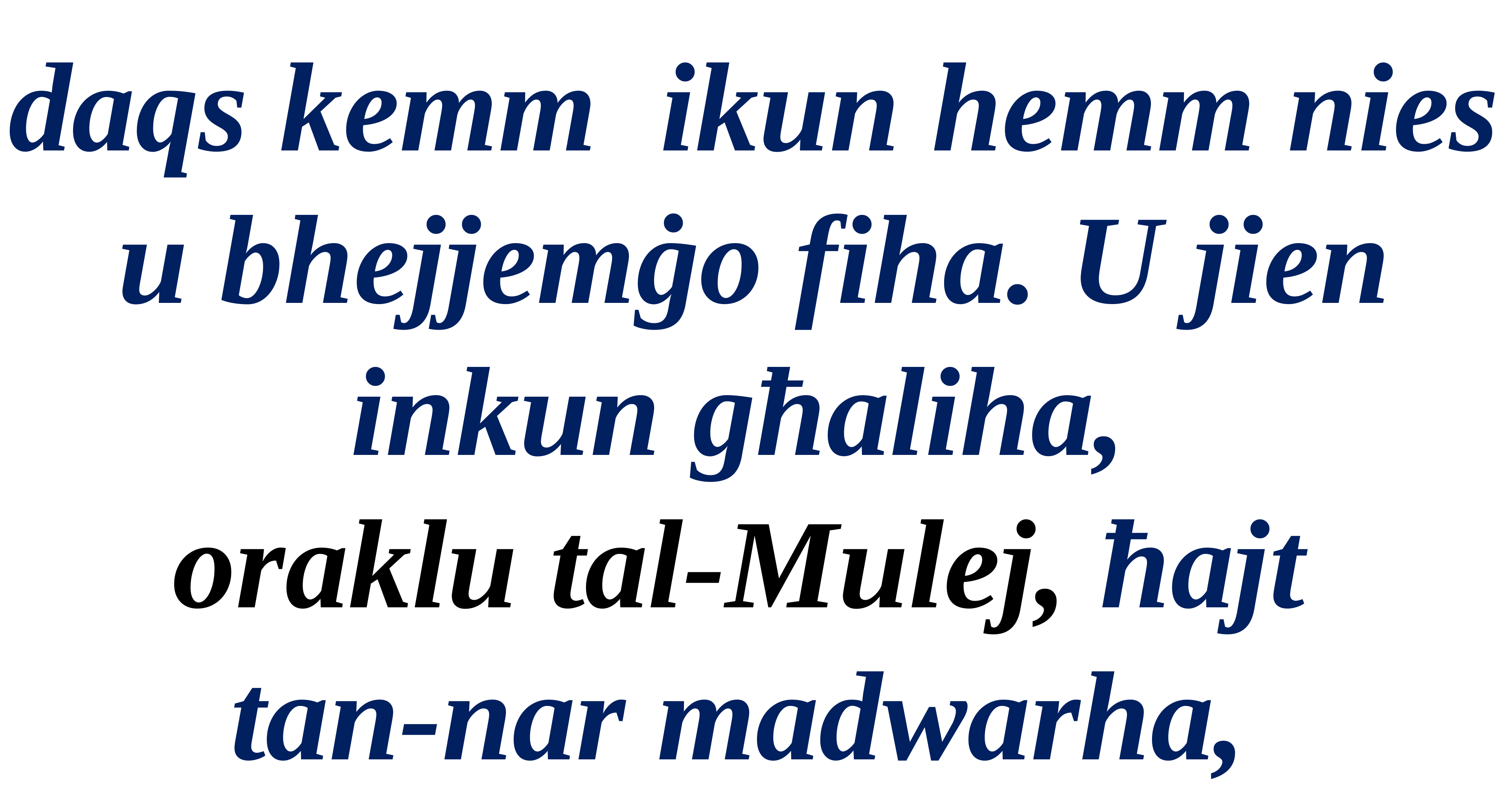

daqs kemm  ikun hemm nies u bhejjemġo fiha. U jien inkun għaliha,
oraklu tal-Mulej, ħajt
tan-nar madwarha,